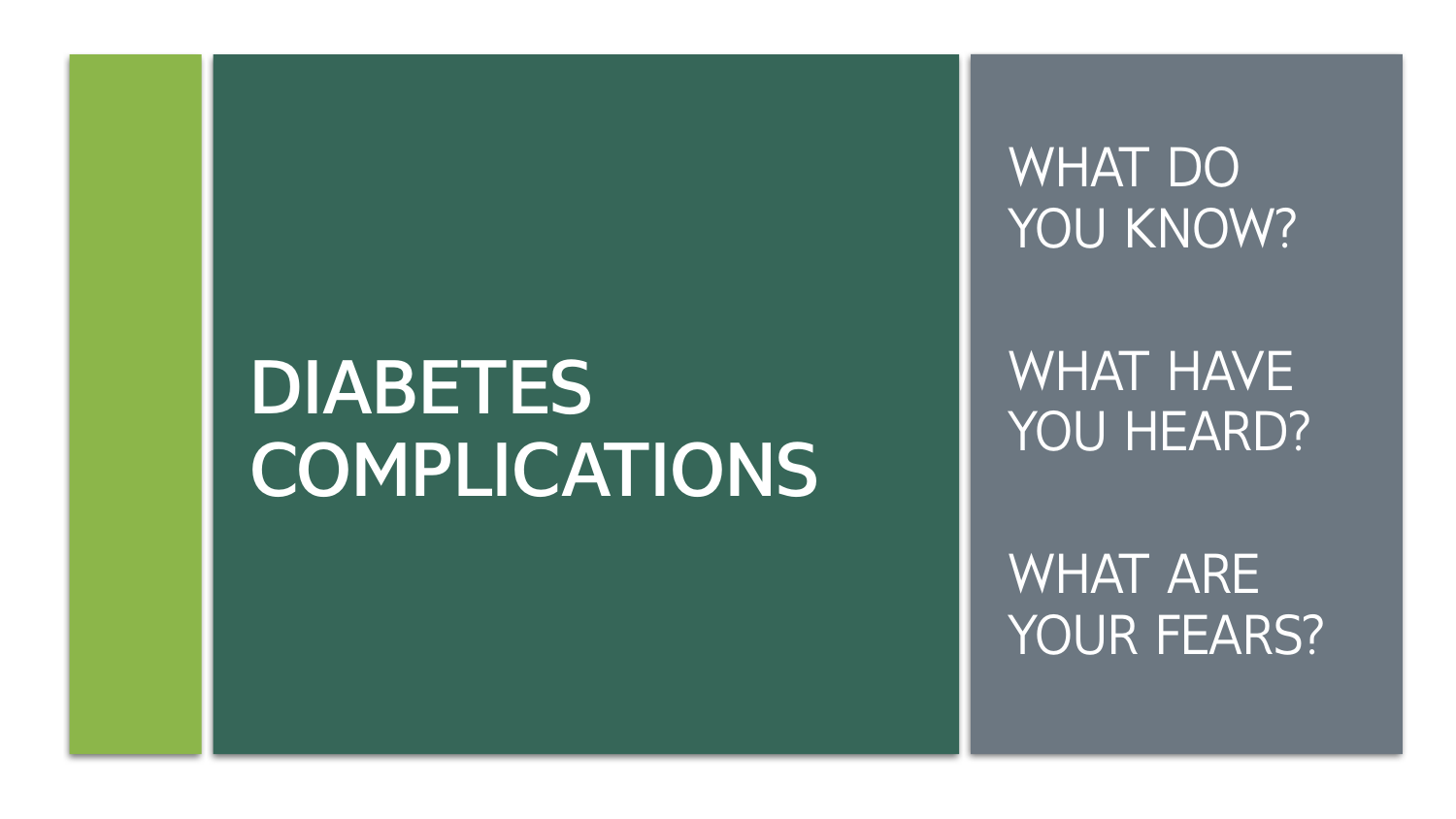

WHAT DO YOU KNOW?
WHAT HAVE YOU HEARD?
WHAT ARE YOUR FEARS?
# DIABETES COMPLICATIONS